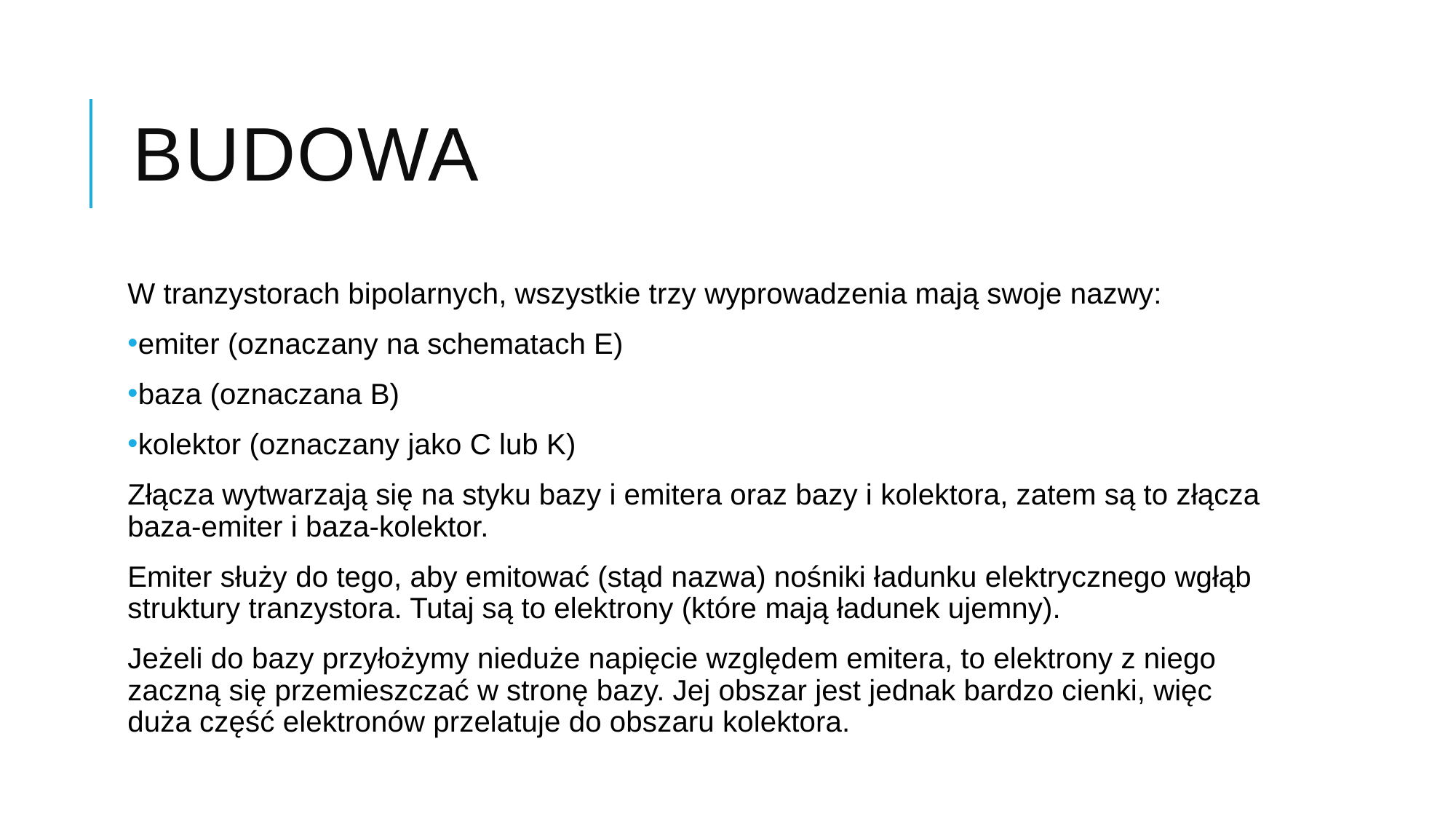

# Budowa
W tranzystorach bipolarnych, wszystkie trzy wyprowadzenia mają swoje nazwy:
emiter (oznaczany na schematach E)
baza (oznaczana B)
kolektor (oznaczany jako C lub K)
Złącza wytwarzają się na styku bazy i emitera oraz bazy i kolektora, zatem są to złącza baza-emiter i baza-kolektor.
Emiter służy do tego, aby emitować (stąd nazwa) nośniki ładunku elektrycznego wgłąb struktury tranzystora. Tutaj są to elektrony (które mają ładunek ujemny).
Jeżeli do bazy przyłożymy nieduże napięcie względem emitera, to elektrony z niego zaczną się przemieszczać w stronę bazy. Jej obszar jest jednak bardzo cienki, więc duża część elektronów przelatuje do obszaru kolektora.